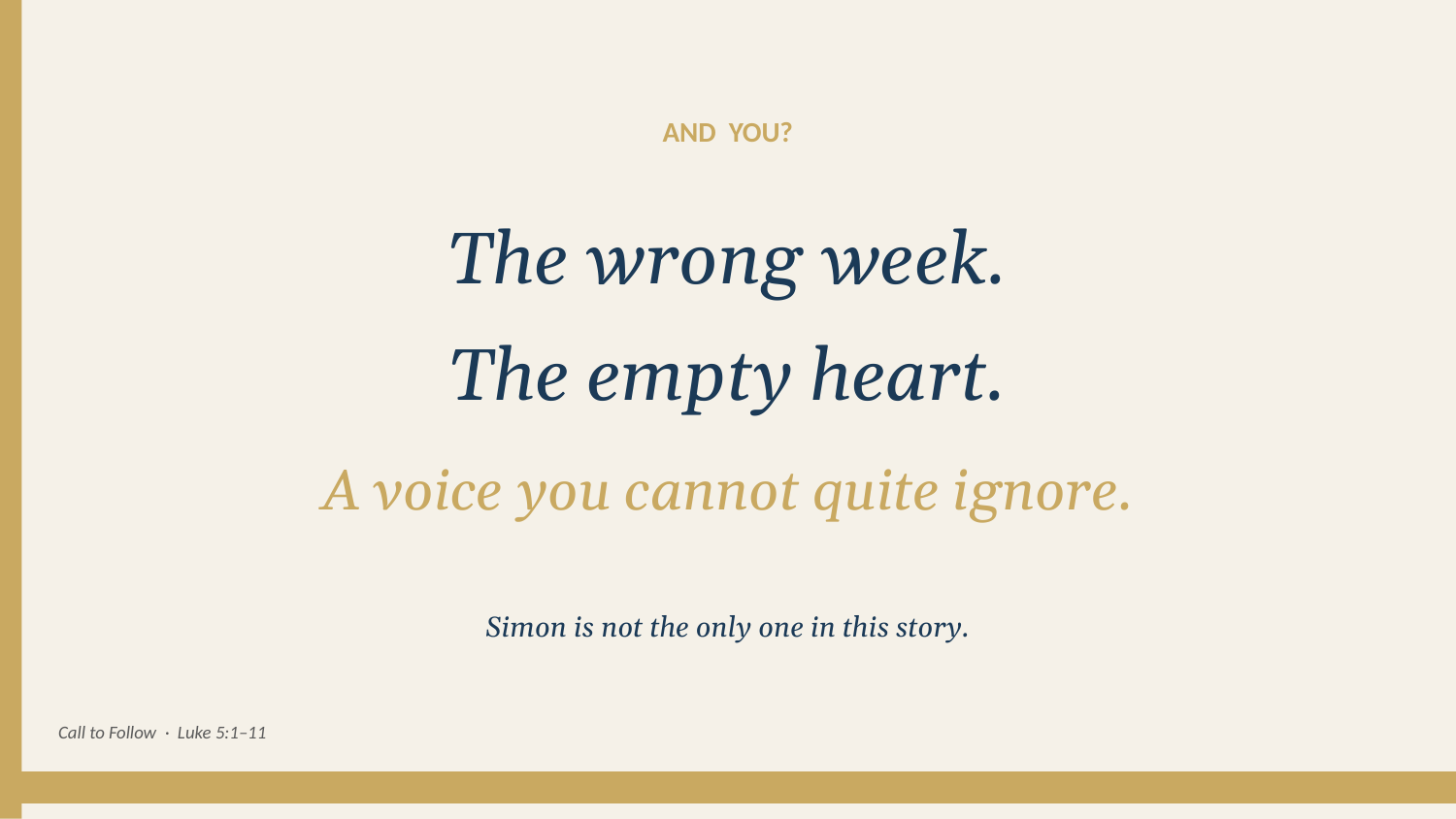

AND  YOU?
The wrong week.
The empty heart.
A voice you cannot quite ignore.
Simon is not the only one in this story.
Call to Follow  ·  Luke 5:1–11